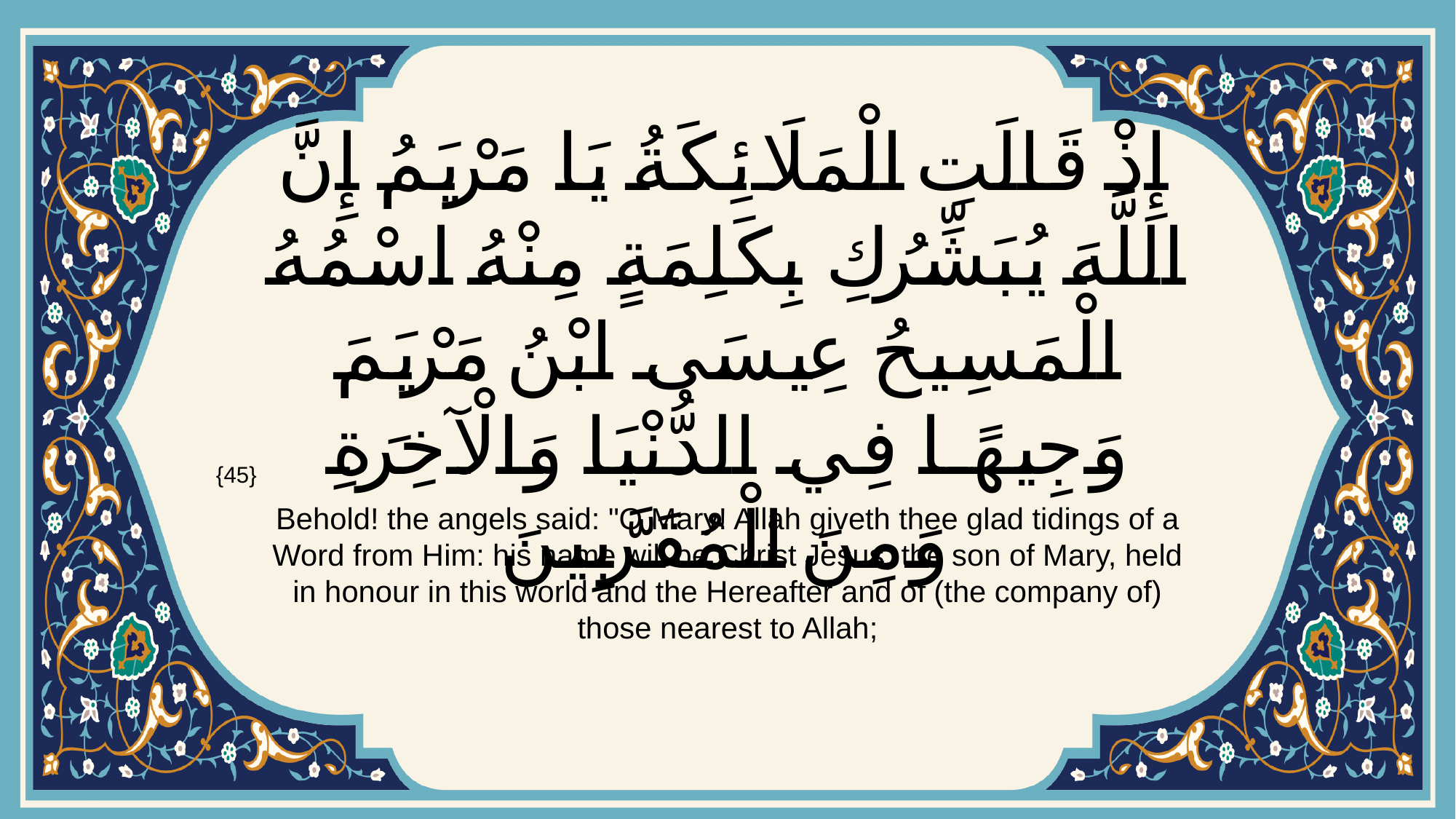

# إِذْ قَالَتِ الْمَلَائِكَةُ يَا مَرْيَمُ إِنَّ اللَّهَ يُبَشِّرُكِ بِكَلِمَةٍ مِنْهُ اسْمُهُ الْمَسِيحُ عِيسَى ابْنُ مَرْيَمَ وَجِيهًا فِي الدُّنْيَا وَالْآخِرَةِ وَمِنَ الْمُقَرَّبِينَ
{45}
Behold! the angels said: "O Mary! Allah giveth thee glad tidings of a Word from Him: his name will be Christ Jesus, the son of Mary, held in honour in this world and the Hereafter and of (the company of) those nearest to Allah;